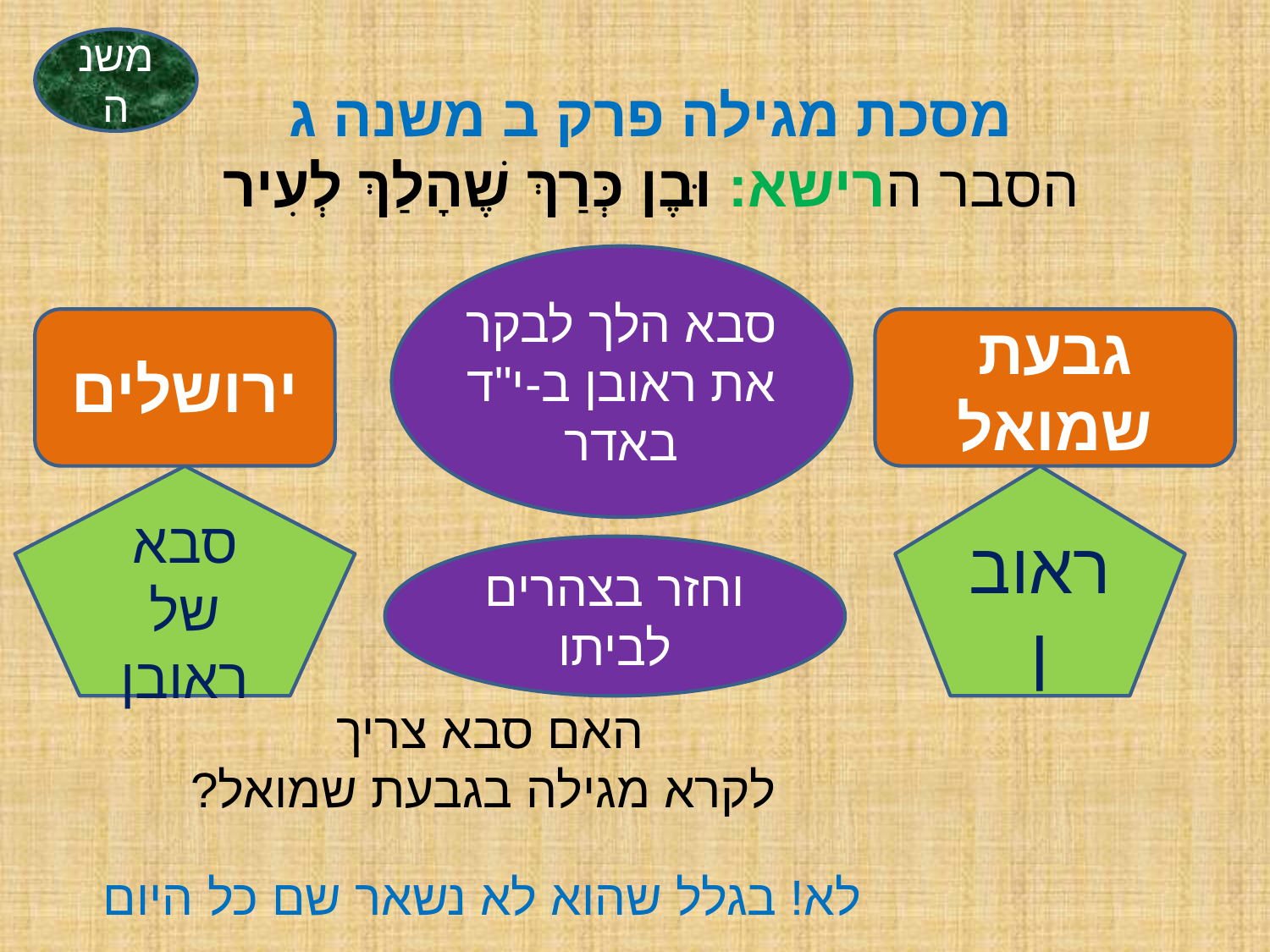

משנה
# מסכת מגילה פרק ב משנה ג הסבר הרישא: וּבֶן כְּרַךְ שֶׁהָלַךְ לְעִיר
סבא הלך לבקר את ראובן ב-י"ד באדר
ירושלים
גבעת שמואל
סבא של ראובן
ראובן
וחזר בצהרים לביתו
האם סבא צריך
לקרא מגילה בגבעת שמואל?
לא! בגלל שהוא לא נשאר שם כל היום